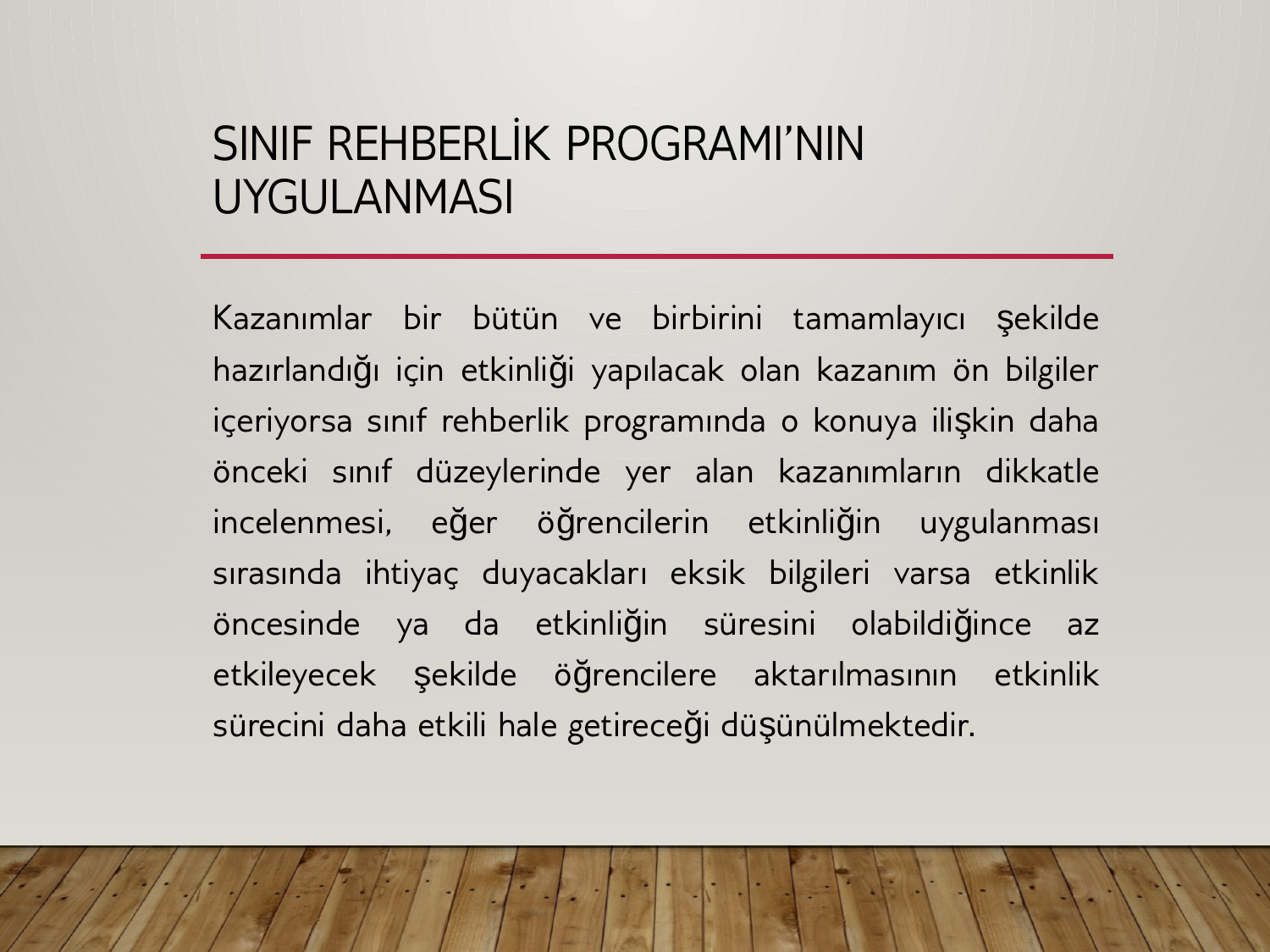

# SINIF REHBERLİK PROGRAMI’NIN UYGULANMASI
Kazanımlar bir bütün ve birbirini tamamlayıcı şekilde hazırlandığı için etkinliği yapılacak olan kazanım ön bilgiler içeriyorsa sınıf rehberlik programında o konuya ilişkin daha önceki sınıf düzeylerinde yer alan kazanımların dikkatle incelenmesi, eğer öğrencilerin etkinliğin uygulanması sırasında ihtiyaç duyacakları eksik bilgileri varsa etkinlik öncesinde ya da etkinliğin süresini olabildiğince az etkileyecek şekilde öğrencilere aktarılmasının etkinlik sürecini daha etkili hale getireceği düşünülmektedir.